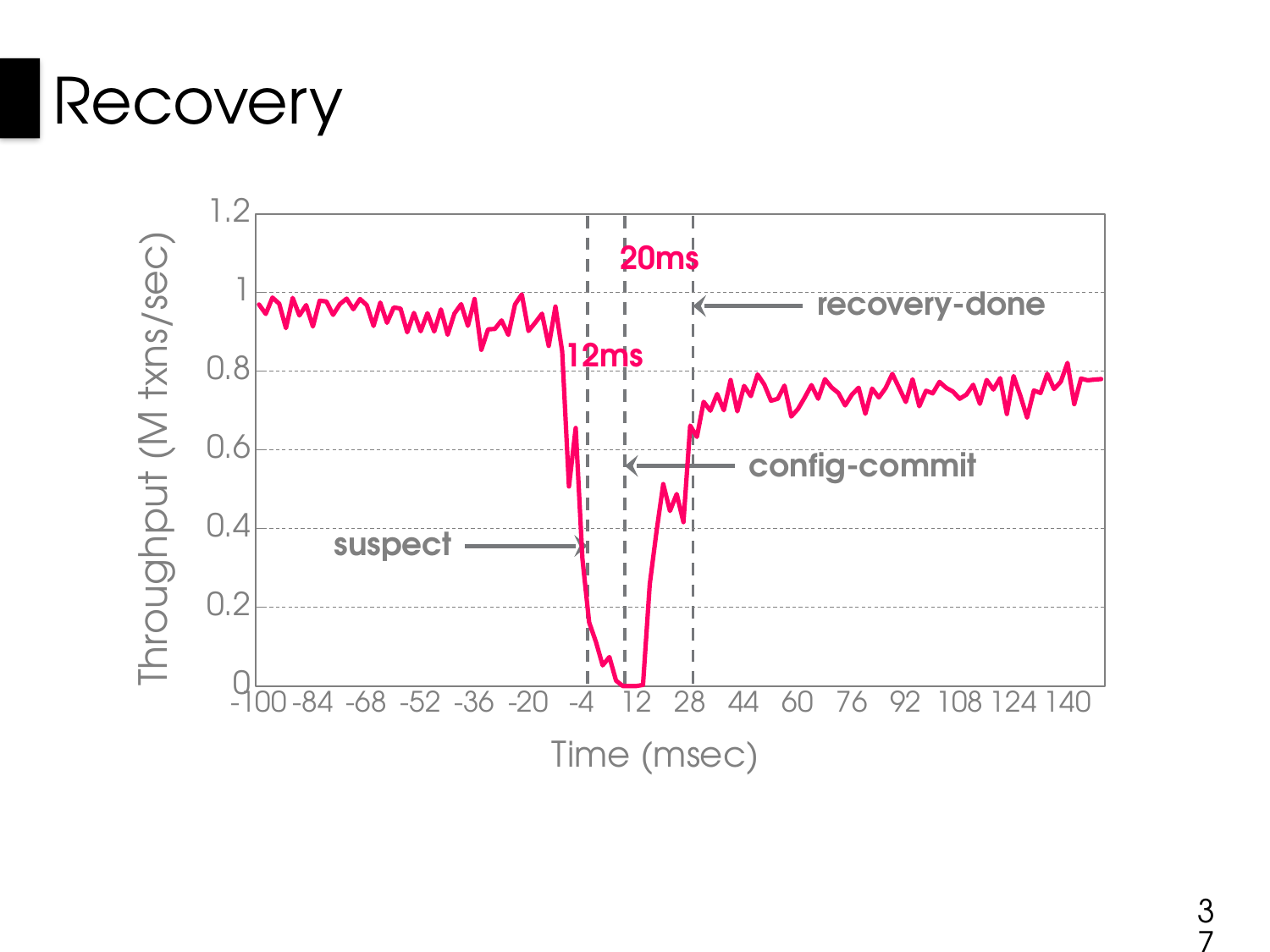

# Recovery

### Chart

| Category |  |
|---|---|
| -100.0 | 0.9693 |
| -98.0 | 0.945225 |
| -96.0 | 0.98685 |
| -94.0 | 0.971325 |
| -92.0 | 0.909225 |
| -90.0 | 0.98595 |
| -88.0 | 0.9414 |
| -86.0 | 0.967725 |
| -84.0 | 0.913275 |
| -82.0 | 0.978975 |
| -80.0 | 0.97695 |
| -78.0 | 0.942975 |
| -76.0 | 0.9702 |
| -74.0 | 0.98415 |
| -72.0 | 0.957375 |
| -70.0 | 0.98325 |
| -68.0 | 0.9675 |
| -66.0 | 0.91485 |
| -64.0 | 0.97425 |
| -62.0 | 0.922725 |
| -60.0 | 0.96175 |
| -58.0 | 0.95905 |
| -56.0 | 0.898525 |
| -54.0 | 0.94785 |
| -52.0 | 0.9012 |
| -50.0 | 0.94725 |
| -48.0 | 0.900575 |
| -46.0 | 0.956725 |
| -44.0 | 0.89235 |
| -42.0 | 0.946125 |
| -40.0 | 0.9702 |
| -38.0 | 0.915075 |
| -36.0 | 0.98325 |
| -34.0 | 0.854325 |
| -32.0 | 0.906225 |
| -30.0 | 0.9072 |
| -28.0 | 0.9288 |
| -26.0 | 0.892125 |
| -24.0 | 0.969525 |
| -22.0 | 0.99495 |
| -20.0 | 0.9019 |
| -18.0 | 0.923175 |
| -16.0 | 0.9459 |
| -14.0 | 0.864225 |
| -12.0 | 0.9639 |
| -10.0 | 0.849825 |
| -8.0 | 0.506925 |
| -6.0 | 0.655575 |
| -4.0 | 0.3238 |
| -2.0 | 0.1616 |
| 0.0 | 0.112425 |
| 2.0 | 0.0525 |
| 4.0 | 0.073725 |
| 6.0 | 0.013725 |
| 8.0 | 0.0 |
| 10.0 | 0.0 |
| 12.0 | 0.0 |
| 14.0 | 0.0027 |
| 16.0 | 0.2583 |
| 18.0 | 0.392175 |
| 20.0 | 0.5131 |
| 22.0 | 0.4446 |
| 24.0 | 0.4878 |
| 26.0 | 0.416285 |
| 28.0 | 0.661725 |
| 30.0 | 0.632825 |
| 32.0 | 0.722025 |
| 34.0 | 0.699525 |
| 36.0 | 0.74195 |
| 38.0 | 0.7006 |
| 40.0 | 0.777375 |
| 42.0 | 0.6977 |
| 44.0 | 0.762525 |
| 46.0 | 0.736425 |
| 48.0 | 0.79155 |
| 50.0 | 0.7659 |
| 52.0 | 0.724725 |
| 54.0 | 0.7299 |
| 56.0 | 0.7632 |
| 58.0 | 0.684675 |
| 60.0 | 0.7039 |
| 62.0 | 0.73305 |
| 64.0 | 0.764525 |
| 66.0 | 0.729925 |
| 68.0 | 0.779625 |
| 70.0 | 0.75825 |
| 72.0 | 0.744525 |
| 74.0 | 0.712825 |
| 76.0 | 0.74025 |
| 78.0 | 0.7578 |
| 80.0 | 0.69165 |
| 82.0 | 0.7557 |
| 84.0 | 0.73305 |
| 86.0 | 0.7569 |
| 88.0 | 0.793125 |
| 90.0 | 0.7578 |
| 92.0 | 0.721575 |
| 94.0 | 0.7794 |
| 96.0 | 0.710775 |
| 98.0 | 0.75015 |
| 100.0 | 0.743625 |
| 102.0 | 0.77265 |
| 104.0 | 0.75735 |
| 106.0 | 0.748125 |
| 108.0 | 0.729675 |
| 110.0 | 0.740475 |
| 112.0 | 0.76545 |
| 114.0 | 0.716975 |
| 116.0 | 0.7776 |
| 118.0 | 0.7533 |
| 120.0 | 0.782325 |
| 122.0 | 0.6911 |
| 124.0 | 0.7875 |
| 126.0 | 0.737775 |
| 128.0 | 0.68175 |
| 130.0 | 0.750825 |
| 132.0 | 0.744525 |
| 134.0 | 0.79335 |
| 136.0 | 0.75465 |
| 138.0 | 0.7731 |
| 140.0 | 0.821025 |
| 142.0 | 0.716175 |
| 144.0 | 0.7812 |
| 146.0 | 0.7767 |
| 148.0 | 0.7785 |
| 150.0 | 0.77985 |
20ms
recovery-done
12ms
config-commit
suspect
37